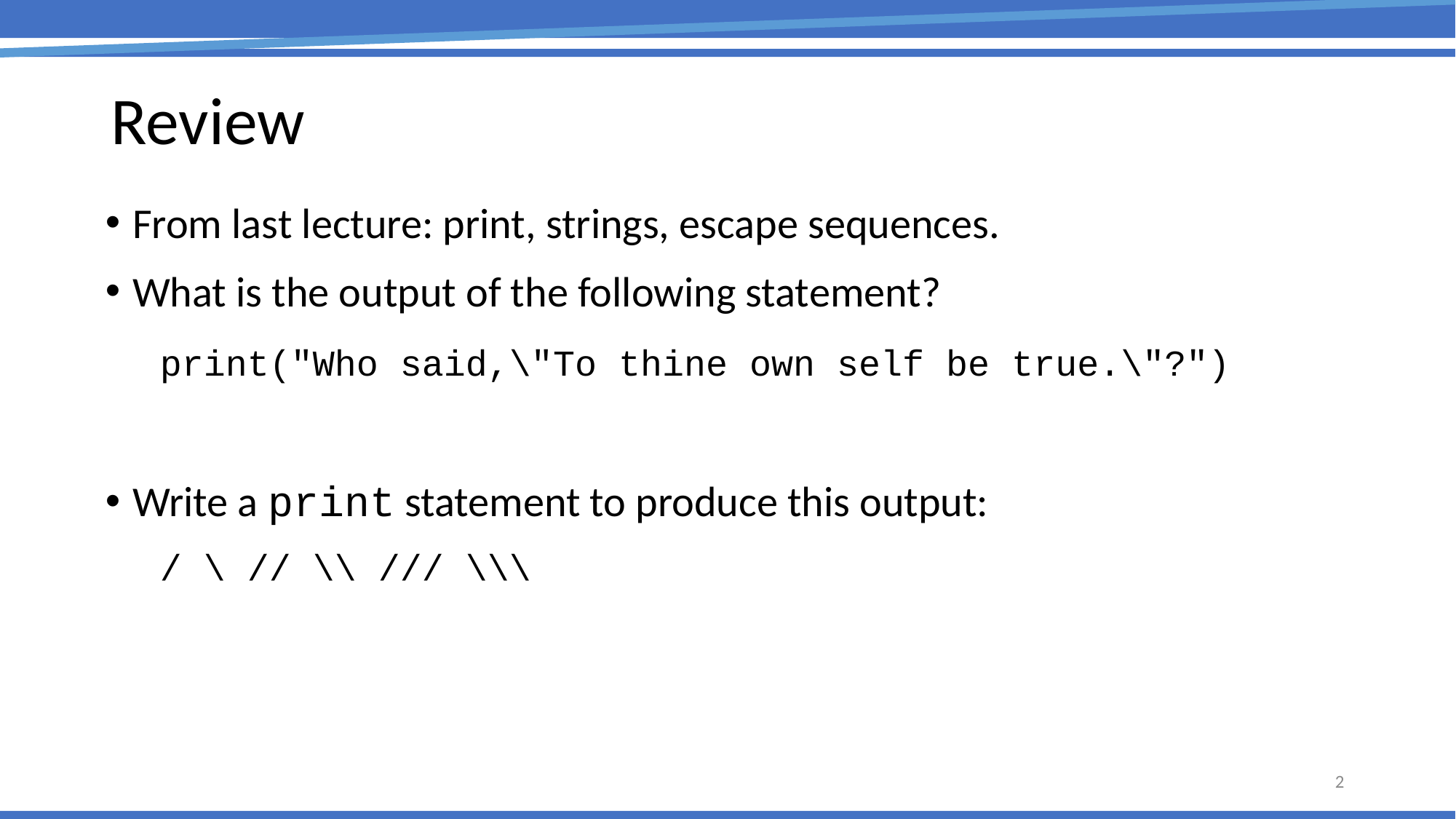

# Review
From last lecture: print, strings, escape sequences.
What is the output of the following statement?

print("Who said,\"To thine own self be true.\"?")

Write a print statement to produce this output:

/ \ // \\ /// \\\
2